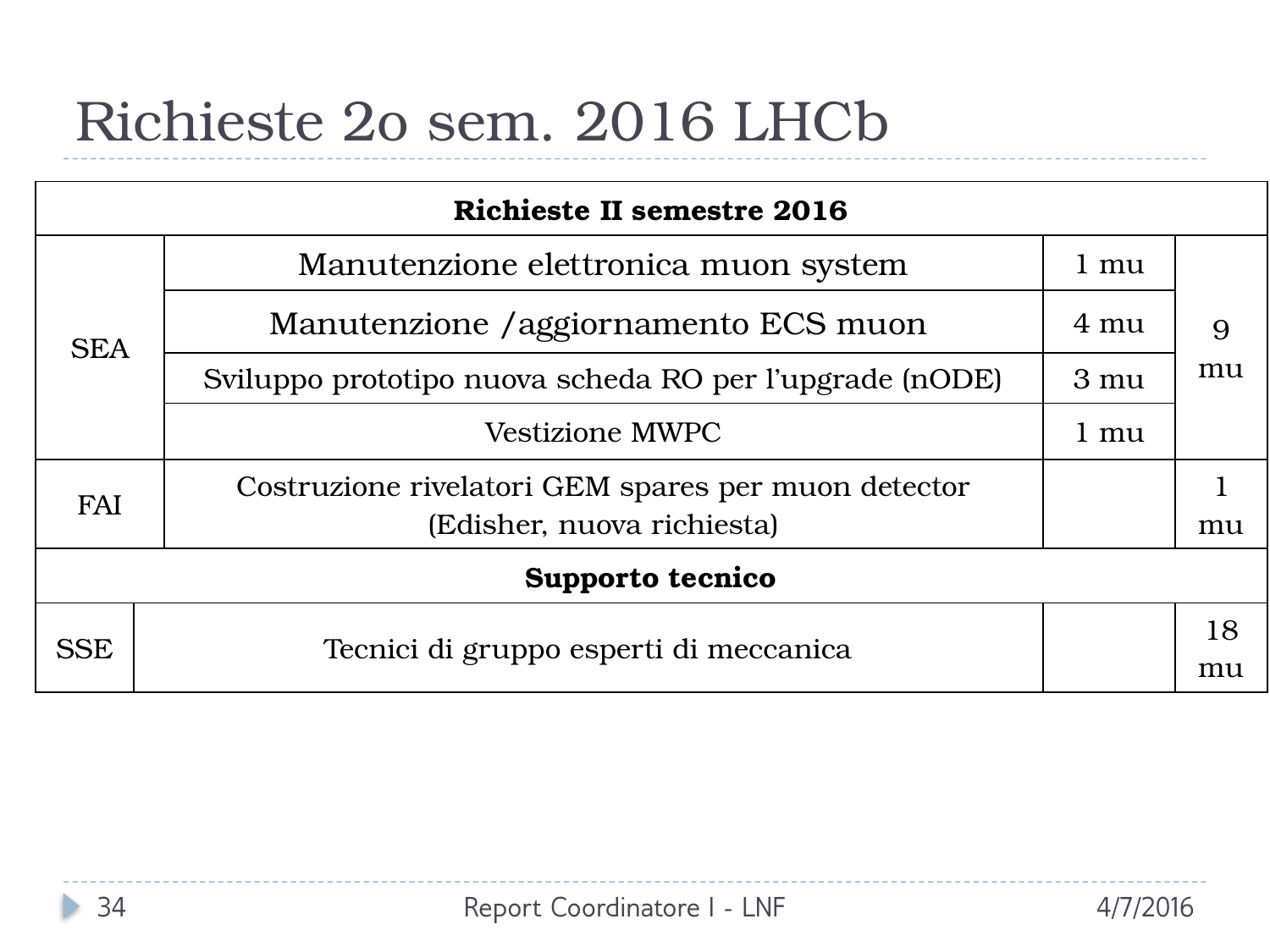

# Richieste 2o sem. 2016 LHCb
| Richieste II semestre 2016 |  |  |  |  |
| --- | --- | --- | --- | --- |
| SEA |  | Manutenzione elettronica muon system | 1 mu | 9 mu |
|  |  | Manutenzione /aggiornamento ECS muon | 4 mu |  |
|  |  | Sviluppo prototipo nuova scheda RO per l’upgrade (nODE) | 3 mu |  |
|  |  | Vestizione MWPC | 1 mu |  |
| FAI |  | Costruzione rivelatori GEM spares per muon detector (Edisher, nuova richiesta) |  | 1 mu |
| Supporto tecnico |  |  |  |  |
| SSE | Tecnici di gruppo esperti di meccanica |  |  | 18 mu |
34
Report Coordinatore I - LNF
4/7/2016